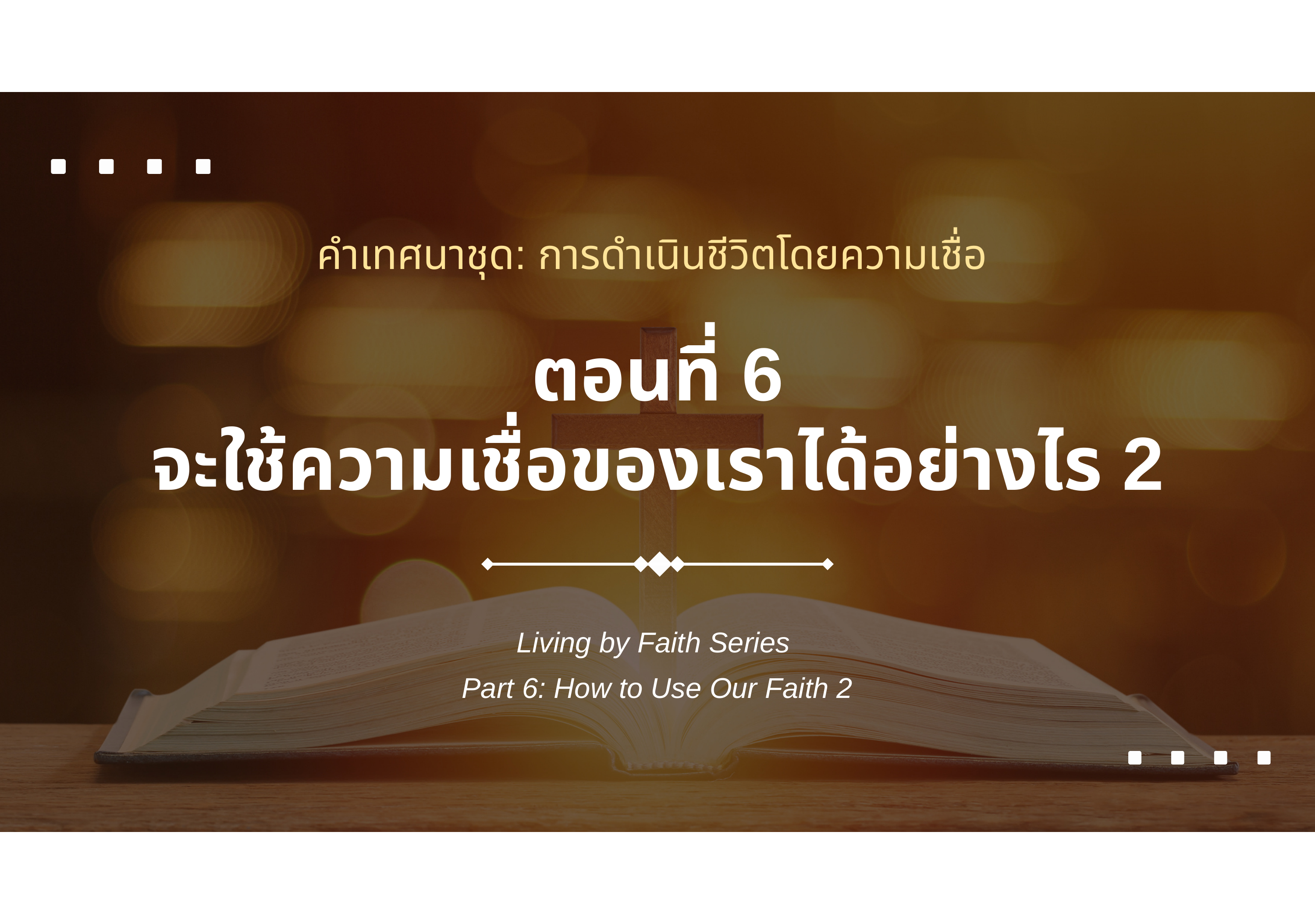

คำเทศนาชุด: การดำเนินชีวิตโดยความเชื่อ
ตอนที่ 6
จะใช้ความเชื่อของเราได้อย่างไร 2

Living by Faith Series
Part 6: How to Use Our Faith 2